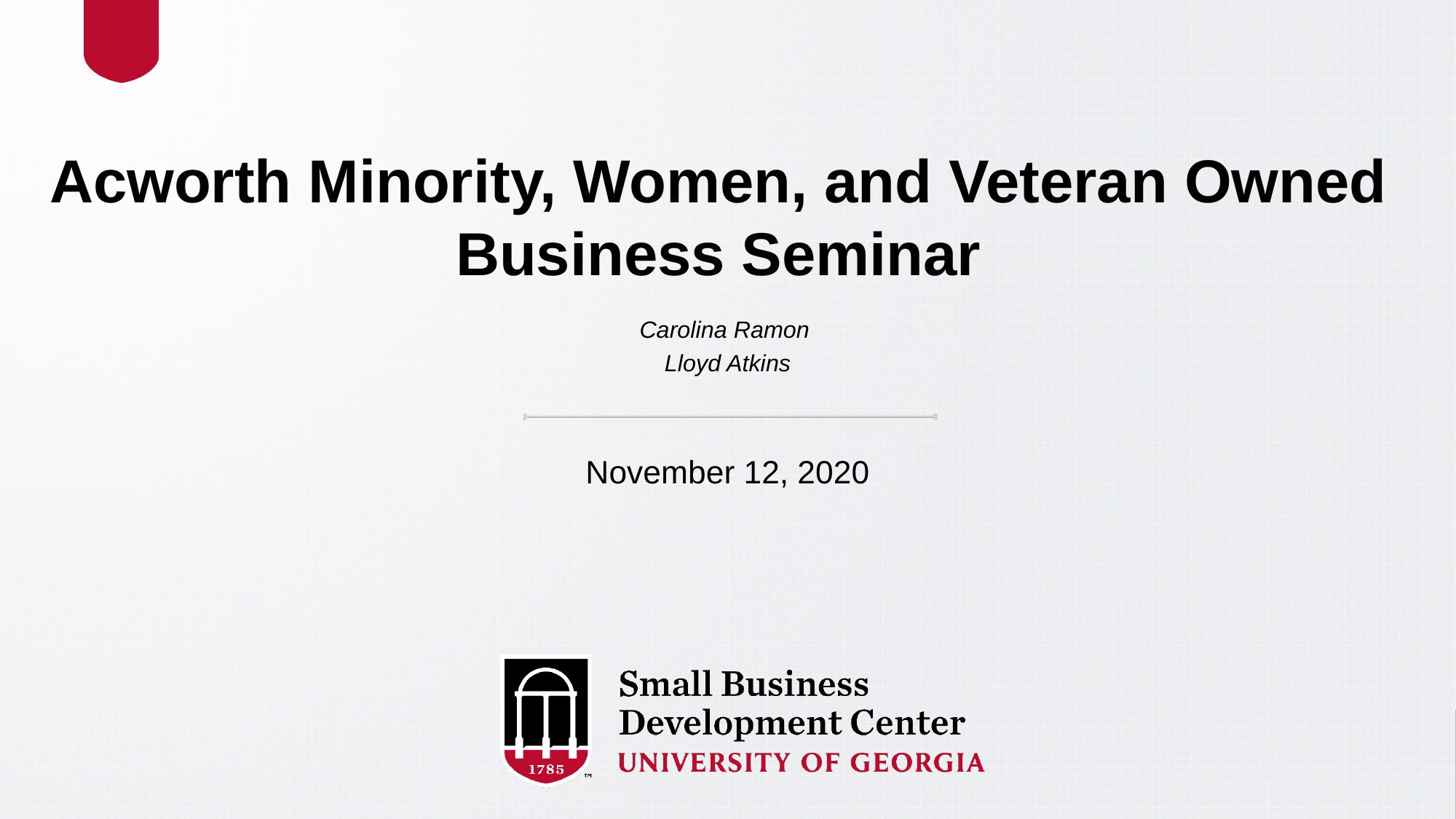

Acworth Minority, Women, and Veteran Owned Business Seminar
Carolina Ramon
Lloyd Atkins

November 12, 2020